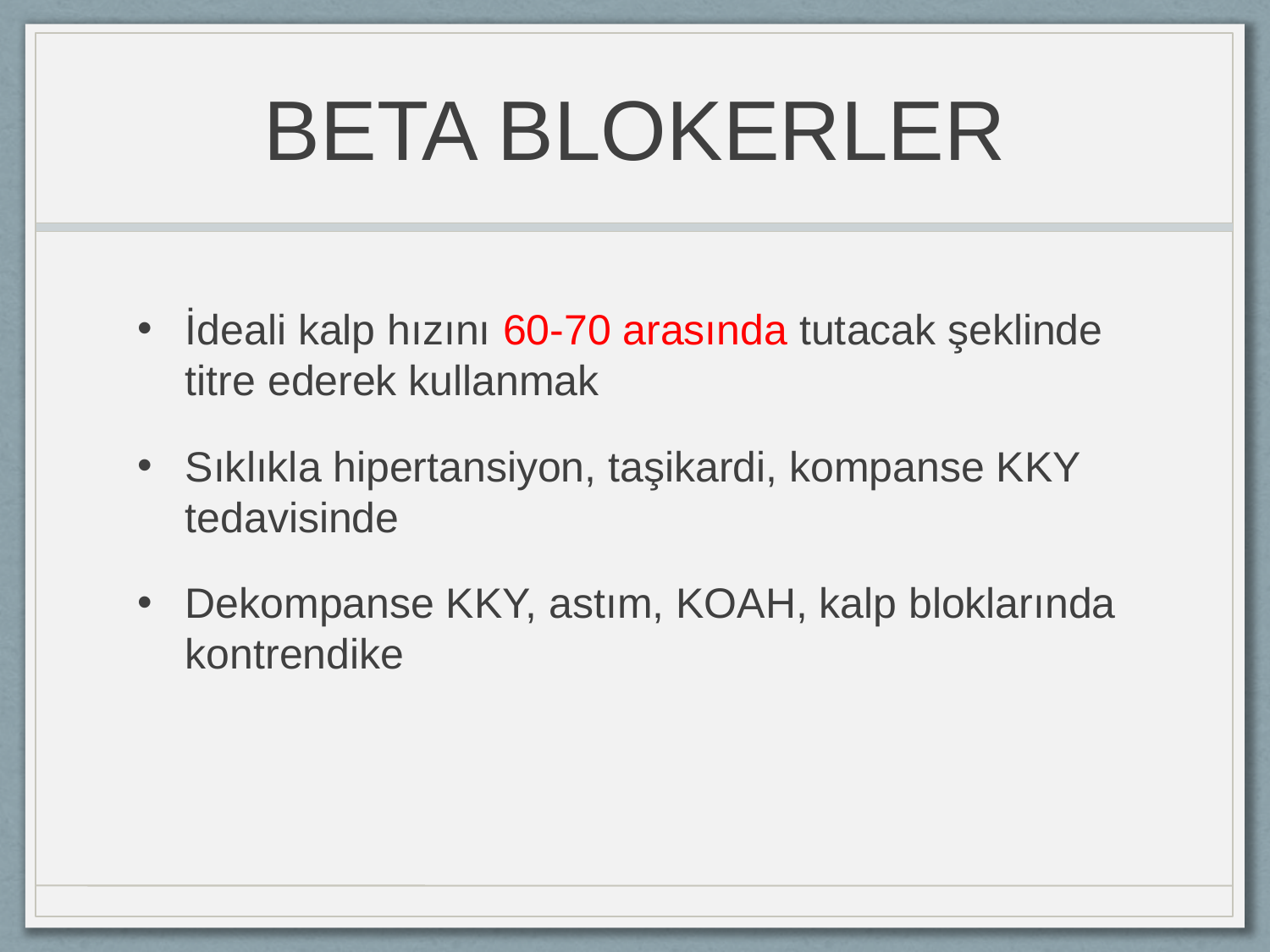

# BETA BLOKERLER
İdeali kalp hızını 60-70 arasında tutacak şeklinde titre ederek kullanmak
Sıklıkla hipertansiyon, taşikardi, kompanse KKY tedavisinde
Dekompanse KKY, astım, KOAH, kalp bloklarında kontrendike